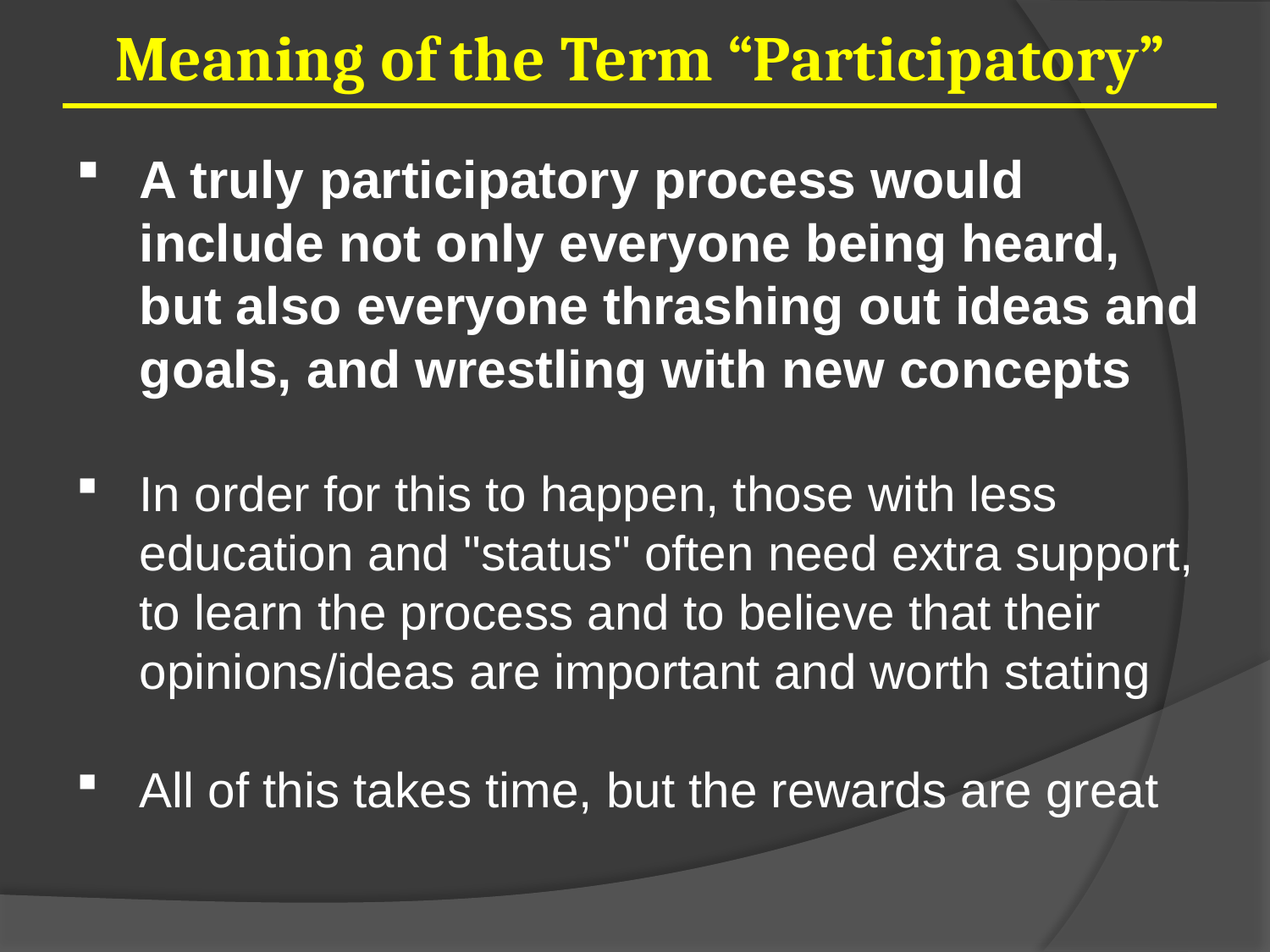

Meaning of the Term “Participatory”
A truly participatory process would include not only everyone being heard, but also everyone thrashing out ideas and goals, and wrestling with new concepts

In order for this to happen, those with less education and "status" often need extra support, to learn the process and to believe that their opinions/ideas are important and worth stating

All of this takes time, but the rewards are great